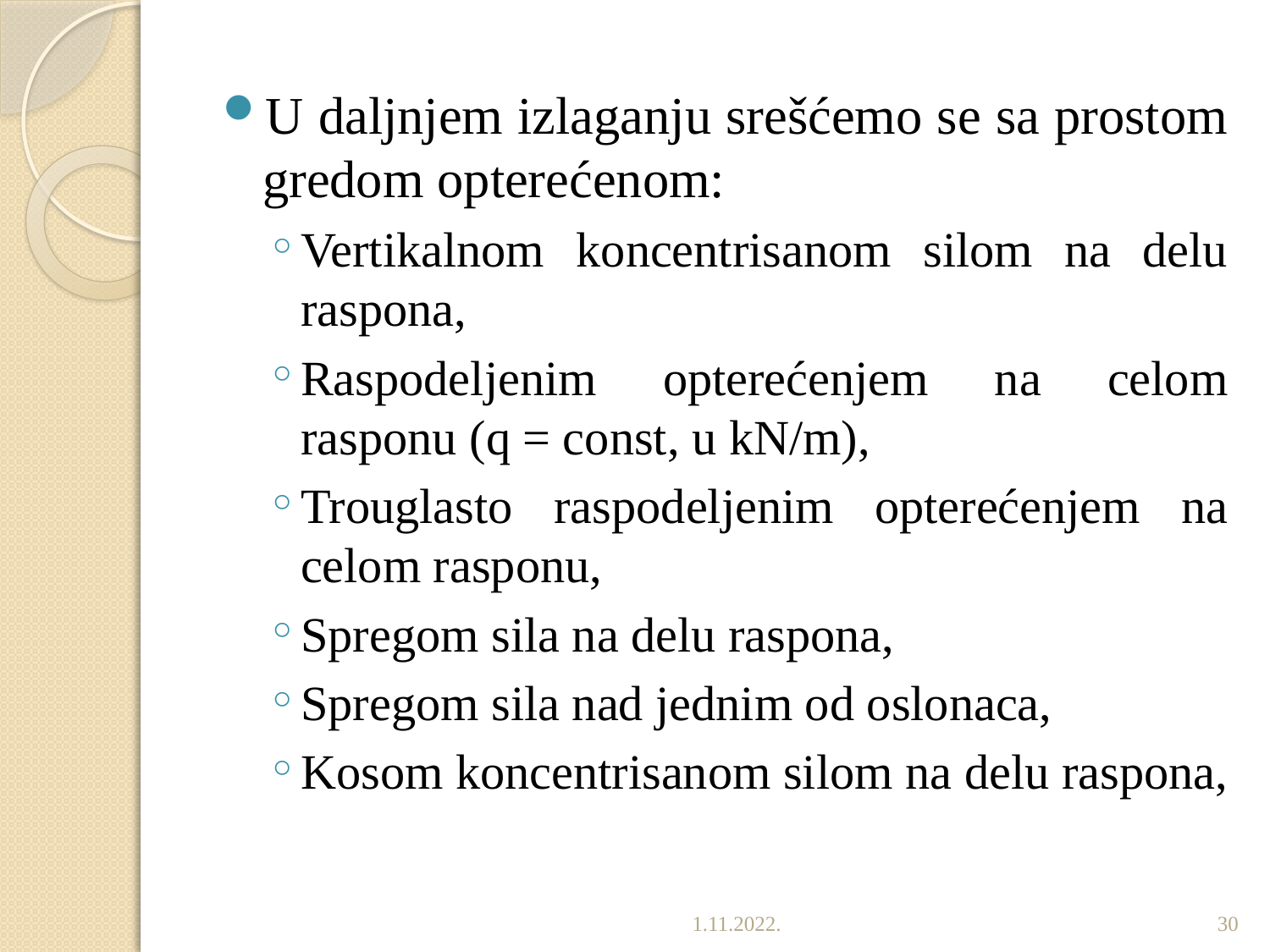

U daljnjem izlaganju srešćemo se sa prostom gredom opterećenom:
Vertikalnom koncentrisanom silom na delu raspona,
Raspodeljenim opterećenjem na celom rasponu (q = const, u kN/m),
Trouglasto raspodeljenim opterećenjem na celom rasponu,
Spregom sila na delu raspona,
Spregom sila nad jednim od oslonaca,
Kosom koncentrisanom silom na delu raspona,
1.11.2022.
30